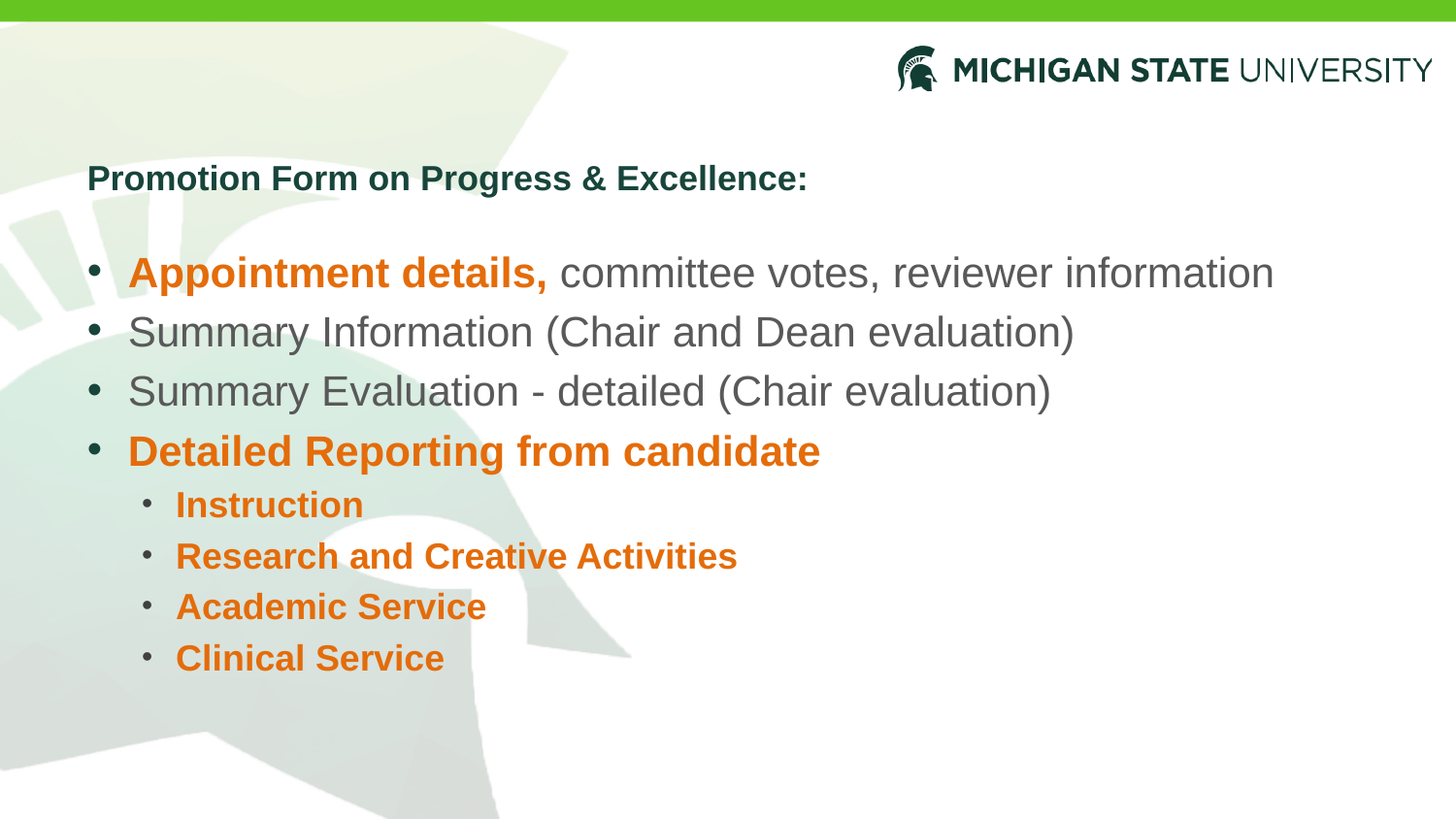

# Promotion Form on Progress & Excellence:
Appointment details, committee votes, reviewer information
Summary Information (Chair and Dean evaluation)
Summary Evaluation - detailed (Chair evaluation)
Detailed Reporting from candidate
Instruction
Research and Creative Activities
Academic Service
Clinical Service